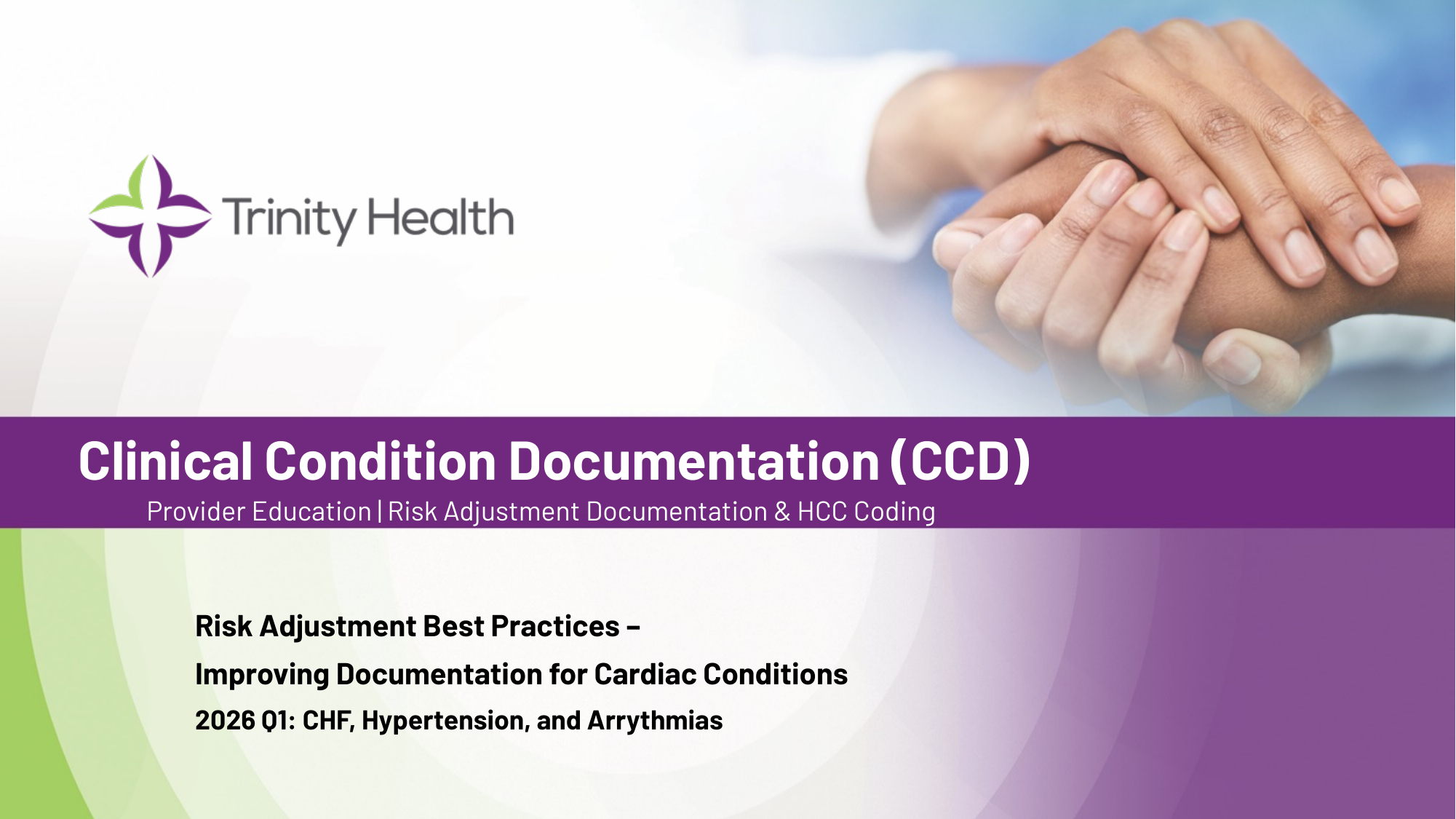

# Clinical Condition Documentation (CCD)
Provider Education | Risk Adjustment Documentation & HCC Coding

Risk Adjustment Best Practices –
Improving Documentation for Cardiac Conditions
2026 Q1: CHF, Hypertension, and Arrythmias